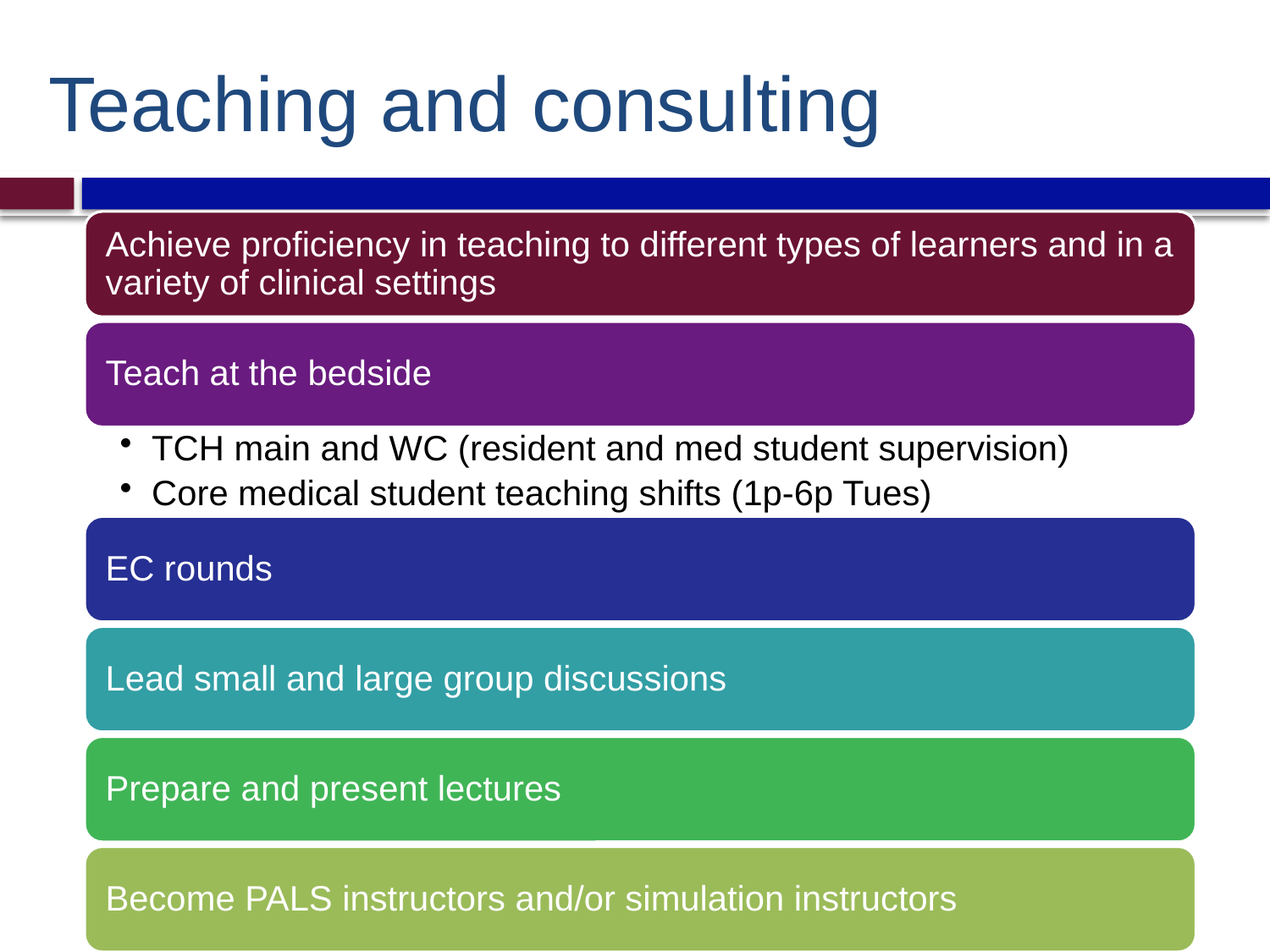

# Teaching and consulting
Achieve proficiency in teaching to different types of learners and in a variety of clinical settings
Teach at the bedside
TCH main and WC (resident and med student supervision)
Core medical student teaching shifts (1p-6p Tues)
EC rounds
Lead small and large group discussions
Prepare and present lectures
Become PALS instructors and/or simulation instructors